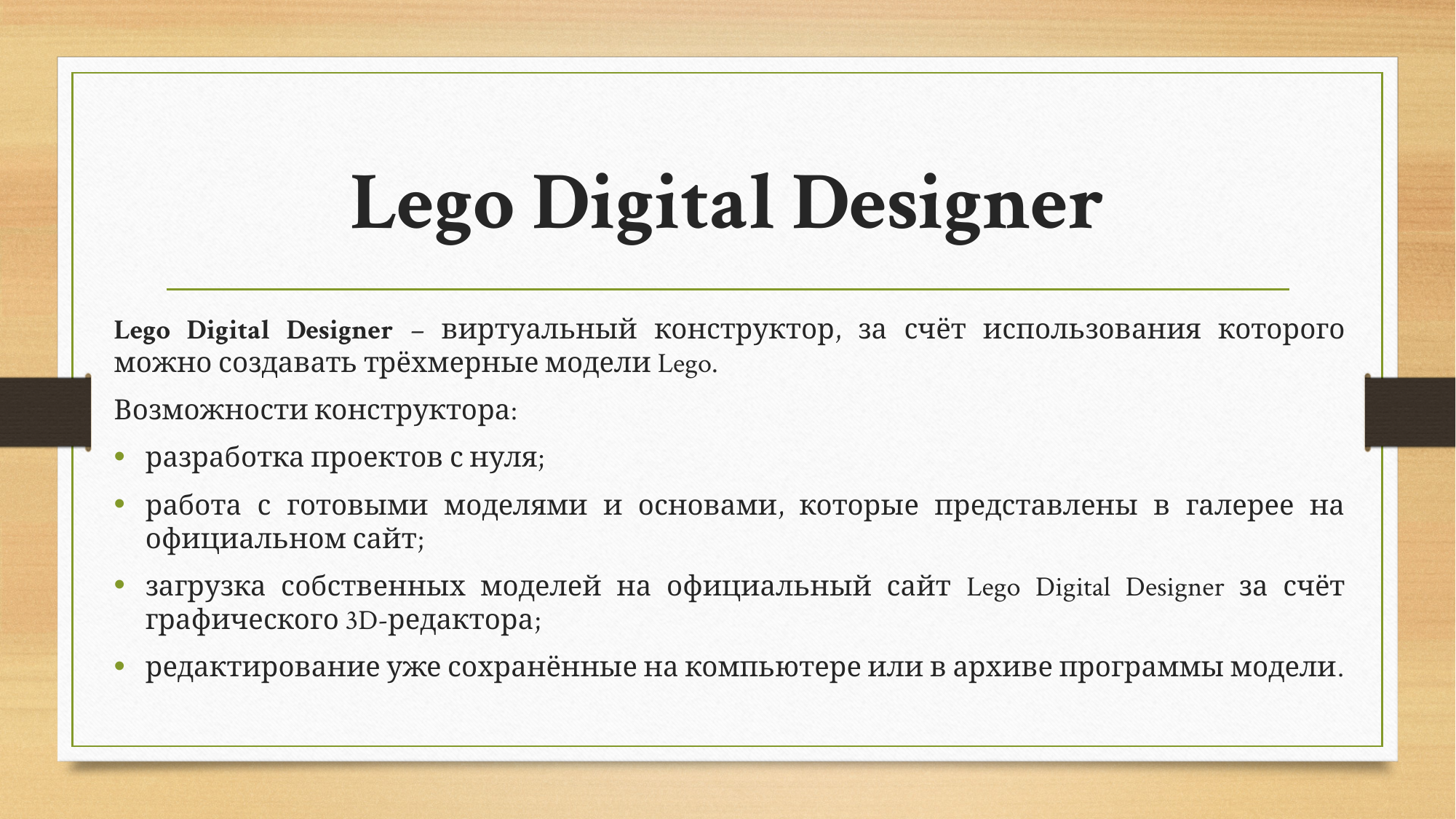

# Lego Digital Designer
Lego Digital Designer – виртуальный конструктор, за счёт использования которого можно создавать трёхмерные модели Lego.
Возможности конструктора:
разработка проектов с нуля;
работа с готовыми моделями и основами, которые представлены в галерее на официальном сайт;
загрузка собственных моделей на официальный сайт Lego Digital Designer за счёт графического 3D-редактора;
редактирование уже сохранённые на компьютере или в архиве программы модели.